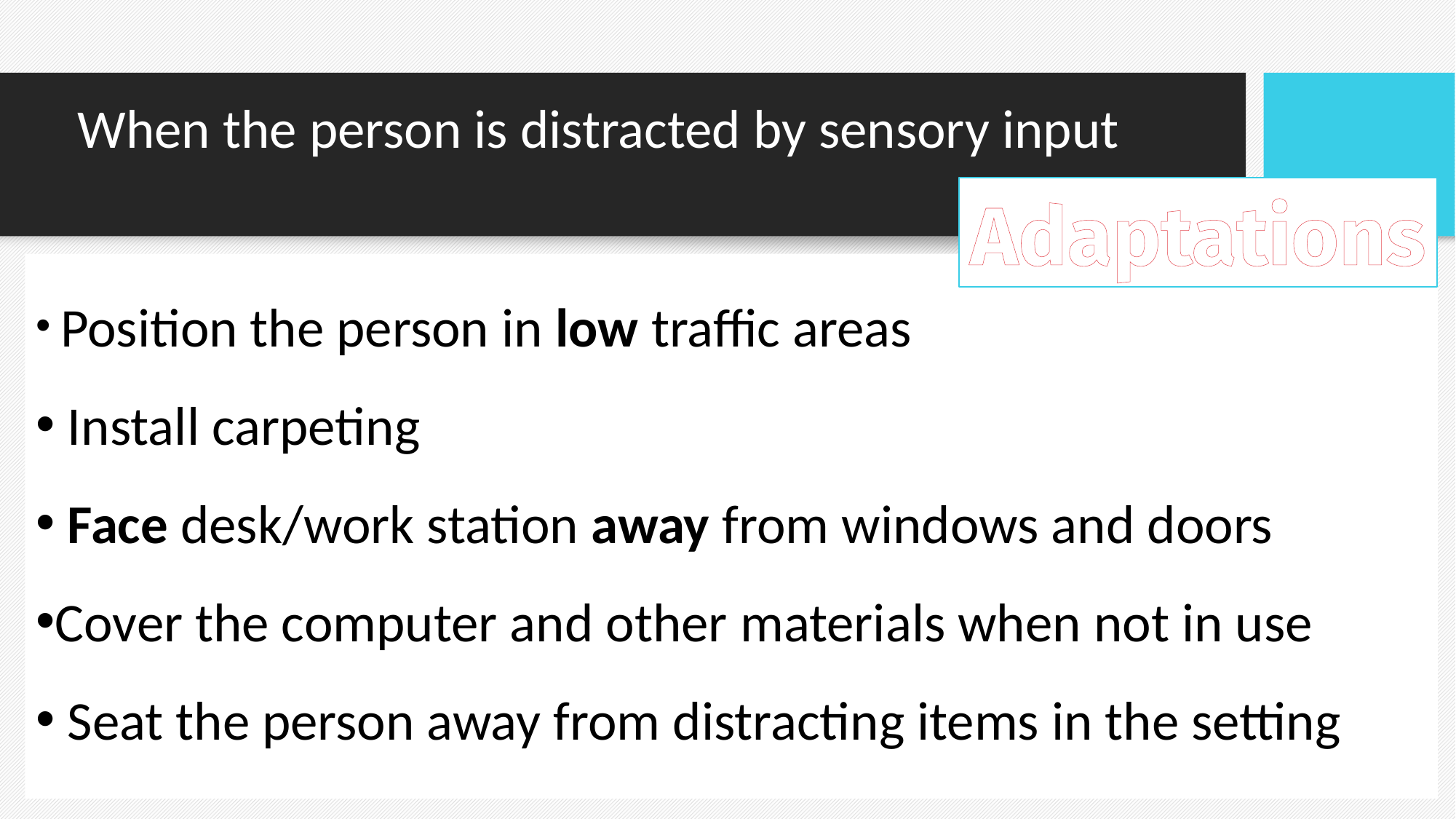

# When the person is distracted by sensory input
Adaptations
 Position the person in low traffic areas
 Install carpeting
 Face desk/work station away from windows and doors
Cover the computer and other materials when not in use
 Seat the person away from distracting items in the setting